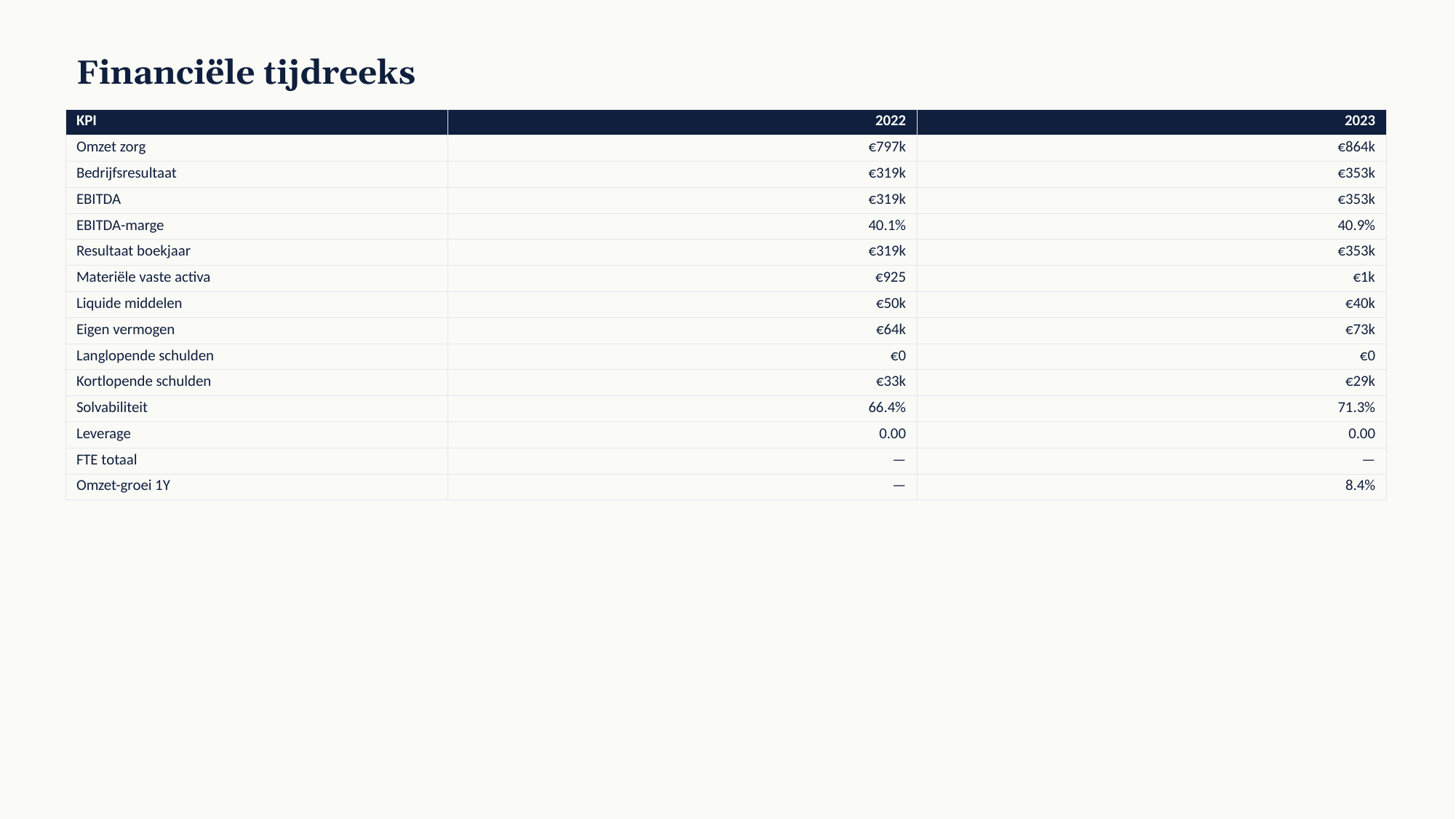

Financiële tijdreeks
| KPI | 2022 | 2023 |
| --- | --- | --- |
| Omzet zorg | €797k | €864k |
| Bedrijfsresultaat | €319k | €353k |
| EBITDA | €319k | €353k |
| EBITDA-marge | 40.1% | 40.9% |
| Resultaat boekjaar | €319k | €353k |
| Materiële vaste activa | €925 | €1k |
| Liquide middelen | €50k | €40k |
| Eigen vermogen | €64k | €73k |
| Langlopende schulden | €0 | €0 |
| Kortlopende schulden | €33k | €29k |
| Solvabiliteit | 66.4% | 71.3% |
| Leverage | 0.00 | 0.00 |
| FTE totaal | — | — |
| Omzet-groei 1Y | — | 8.4% |